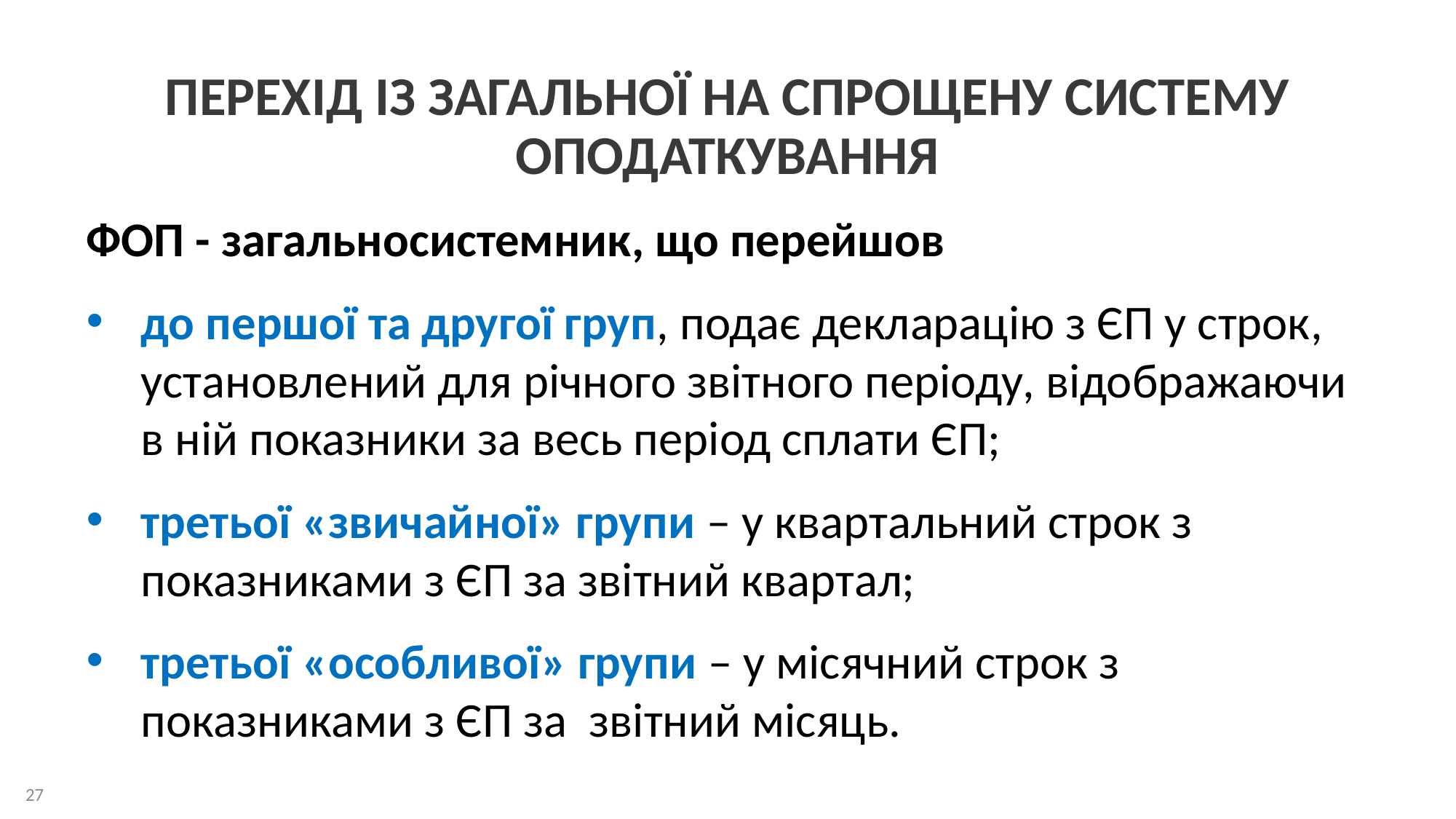

# ПЕРЕХІД ІЗ ЗАГАЛЬНОЇ НА СПРОЩЕНУ СИСТЕМУ ОПОДАТКУВАННЯ
ФОП - загальносистемник, що перейшов
до першої та другої груп, подає декларацію з ЄП у строк, установлений для річного звітного періоду, відображаючи в ній показники за весь період сплати ЄП;
третьої «звичайної» групи – у квартальний строк з показниками з ЄП за звітний квартал;
третьої «особливої» групи – у місячний строк з показниками з ЄП за  звітний місяць.
27